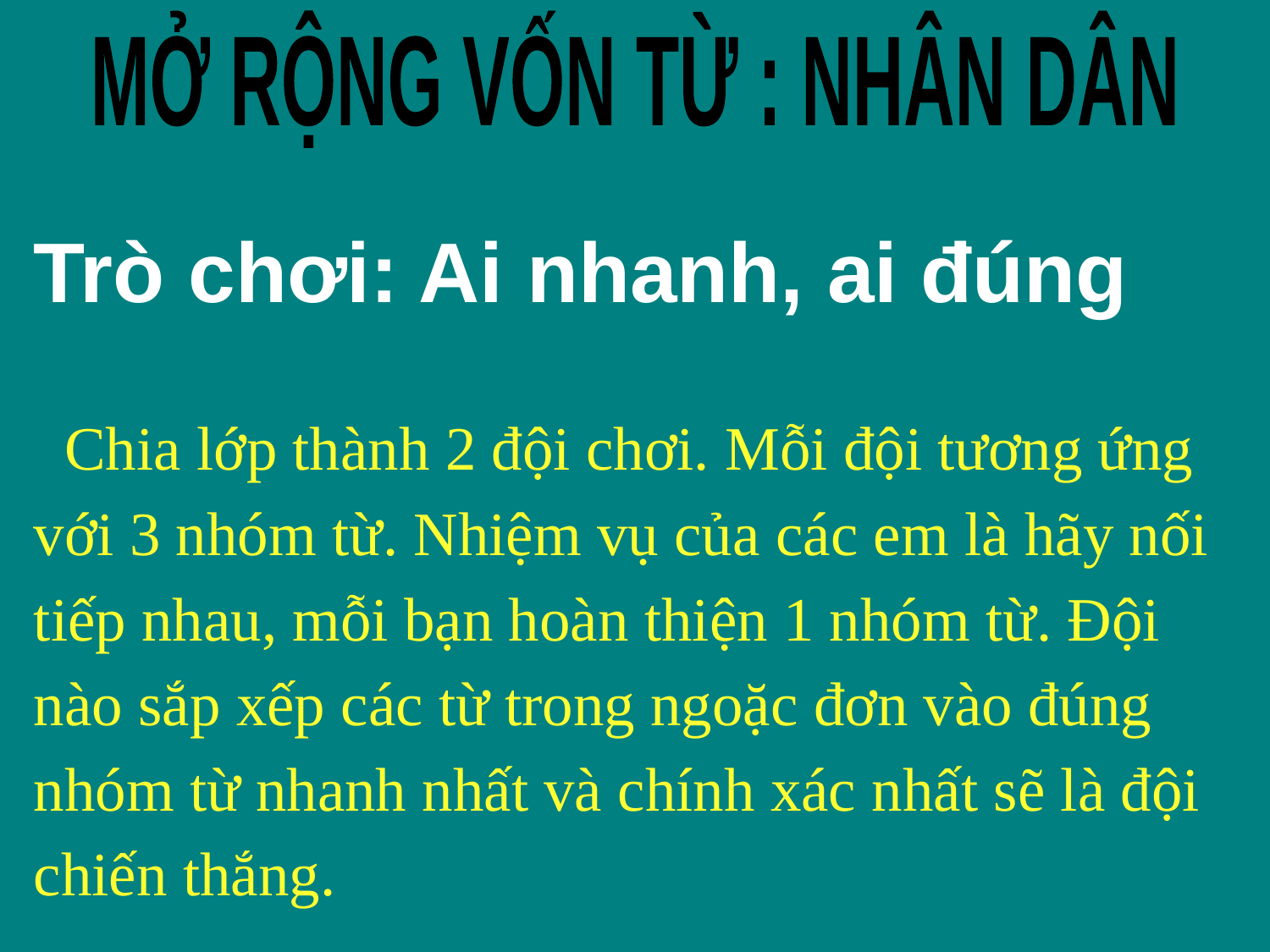

MỞ RỘNG VỐN TỪ : NHÂN DÂN
Trò chơi: Ai nhanh, ai đúng
  Chia lớp thành 2 đội chơi. Mỗi đội tương ứng với 3 nhóm từ. Nhiệm vụ của các em là hãy nối tiếp nhau, mỗi bạn hoàn thiện 1 nhóm từ. Đội nào sắp xếp các từ trong ngoặc đơn vào đúng nhóm từ nhanh nhất và chính xác nhất sẽ là đội chiến thắng.